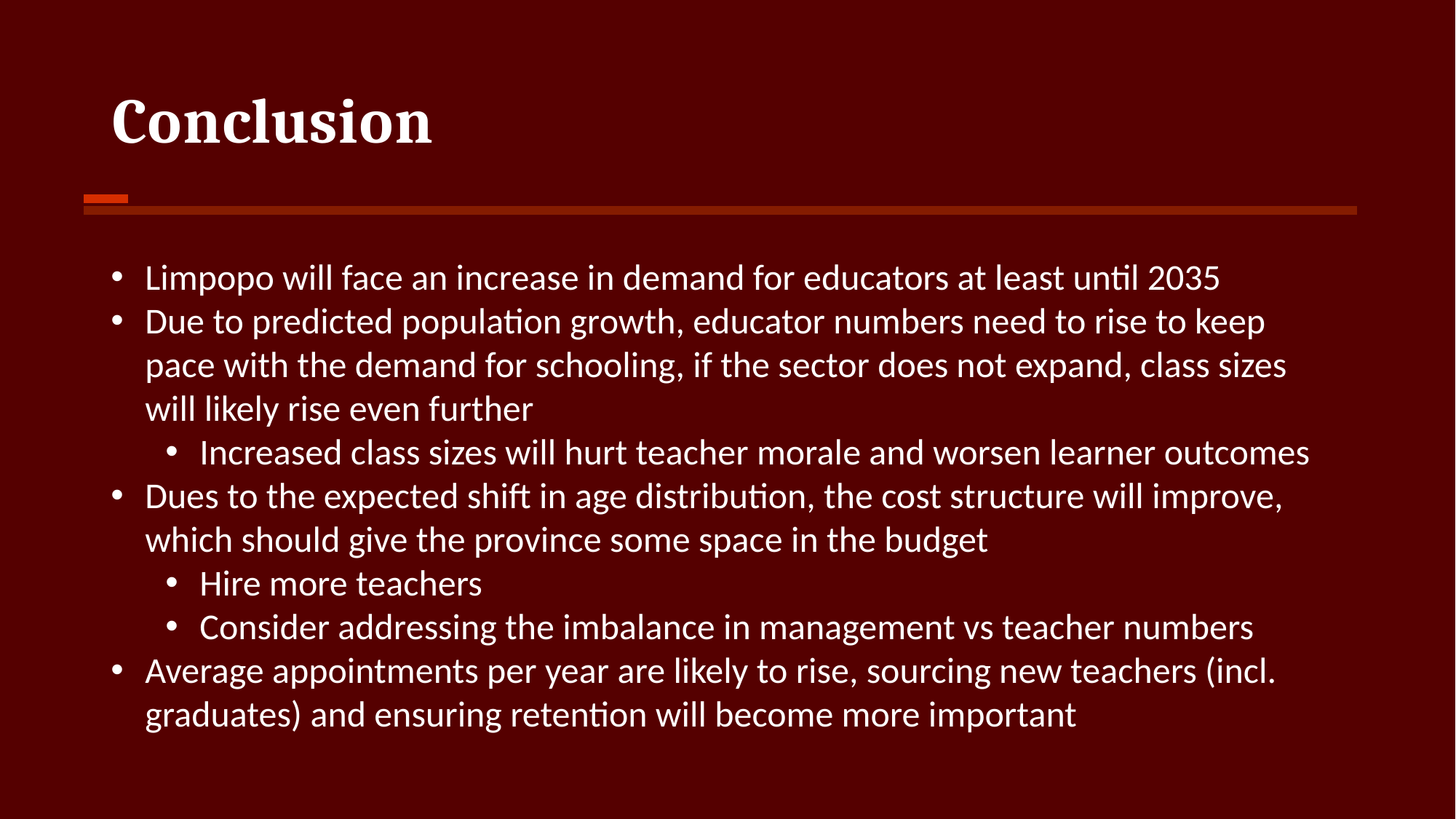

# Conclusion
Limpopo will face an increase in demand for educators at least until 2035
Due to predicted population growth, educator numbers need to rise to keep pace with the demand for schooling, if the sector does not expand, class sizes will likely rise even further
Increased class sizes will hurt teacher morale and worsen learner outcomes
Dues to the expected shift in age distribution, the cost structure will improve, which should give the province some space in the budget
Hire more teachers
Consider addressing the imbalance in management vs teacher numbers
Average appointments per year are likely to rise, sourcing new teachers (incl. graduates) and ensuring retention will become more important